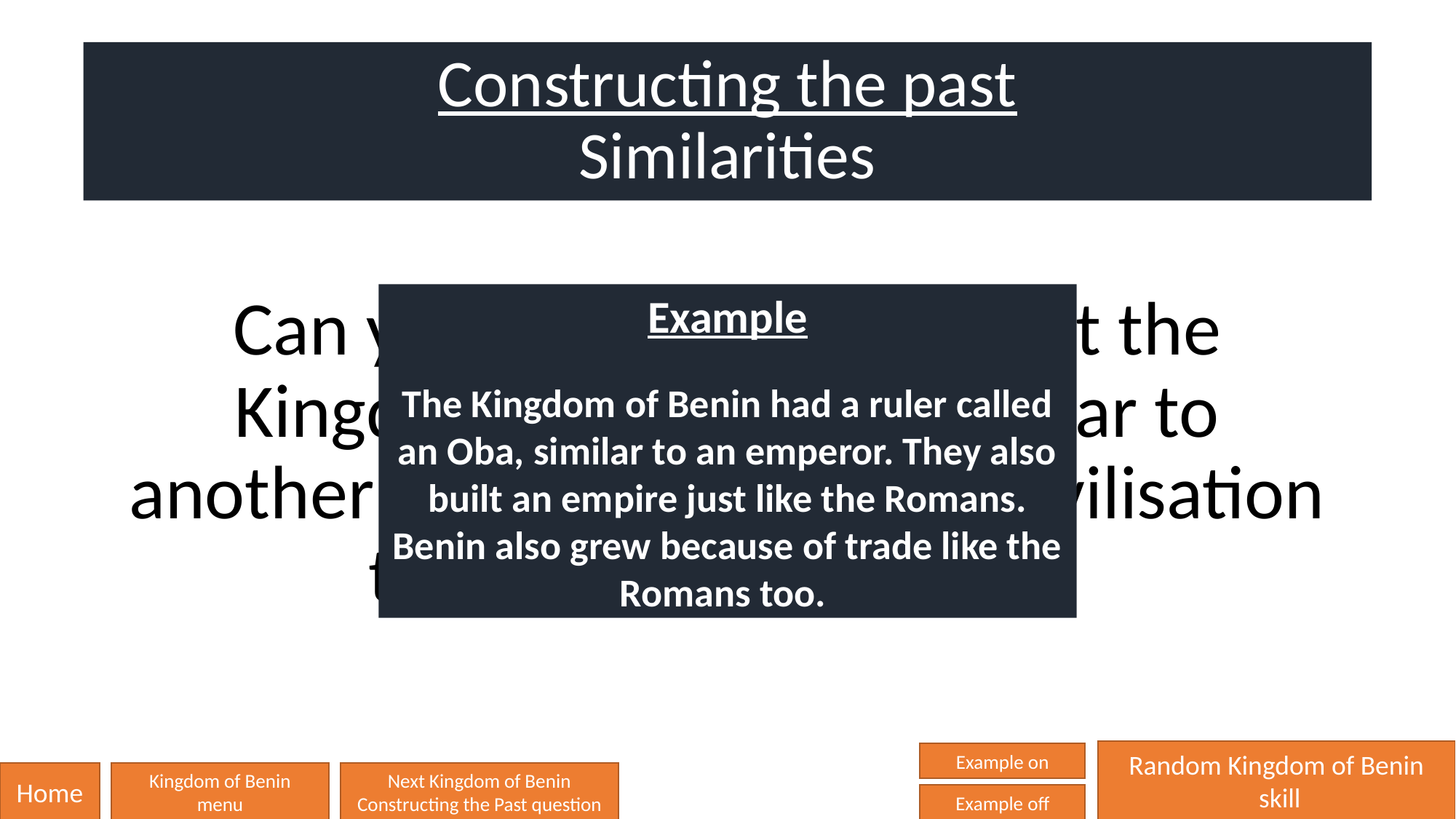

# Constructing the past Similarities
Can you think of 3 ways that the Kingdom of Benin was similar to another period of history or civilisation that you have studied?
Example

The Kingdom of Benin had a ruler called an Oba, similar to an emperor. They also built an empire just like the Romans. Benin also grew because of trade like the Romans too.
Random Kingdom of Benin
 skill
Example on
Home
Kingdom of Benin
menu
Next Kingdom of Benin Constructing the Past question
Example off